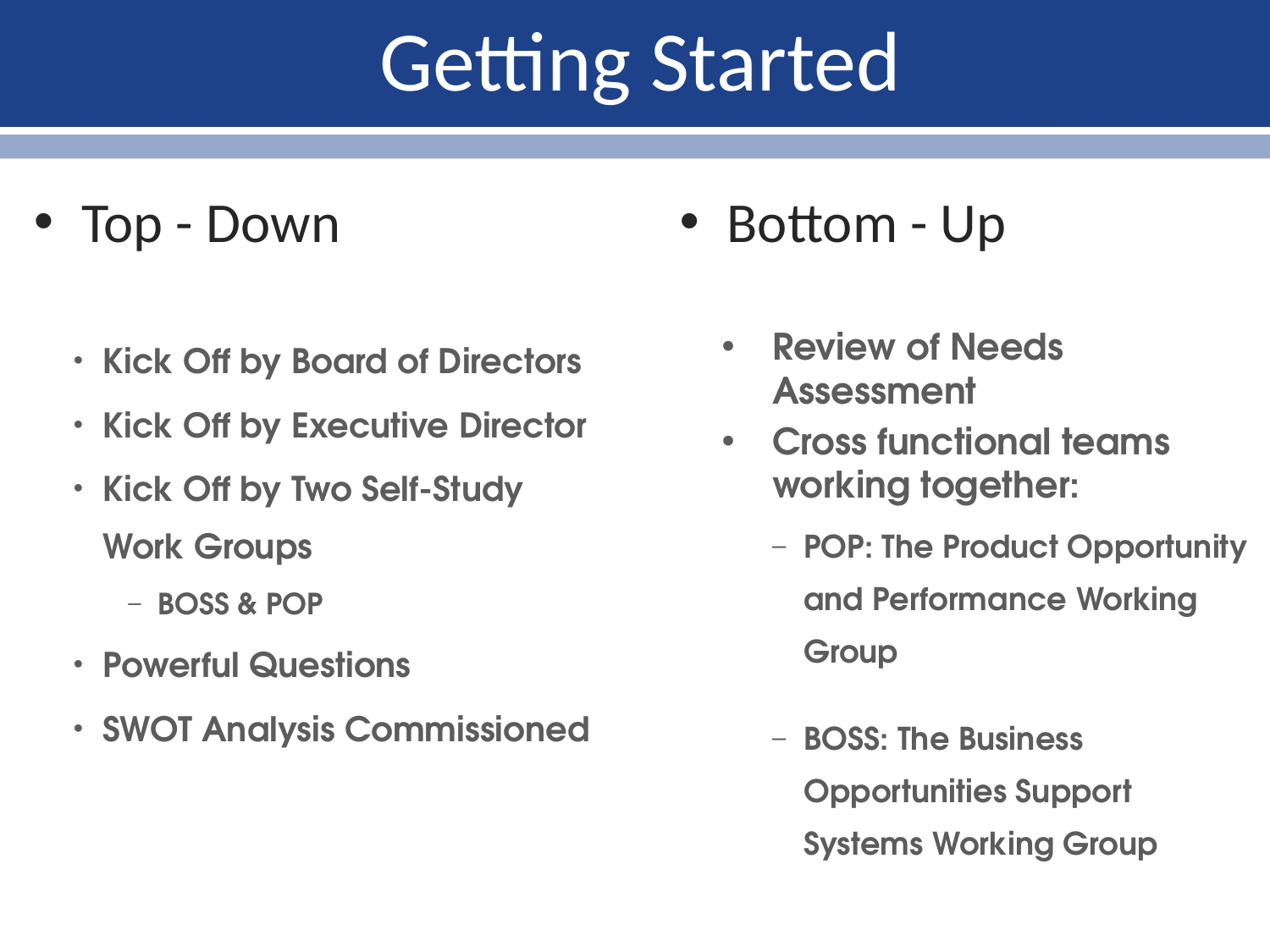

Getting Started
# Leadership
Top - Down
Bottom - Up
Kick Off by Board of Directors
Kick Off by Executive Director
Kick Off by Two Self-Study Work Groups
BOSS & POP
Powerful Questions
SWOT Analysis Commissioned

Review of Needs Assessment
Cross functional teams working together:
POP: The Product Opportunity and Performance Working Group

BOSS: The Business Opportunities Support Systems Working Group